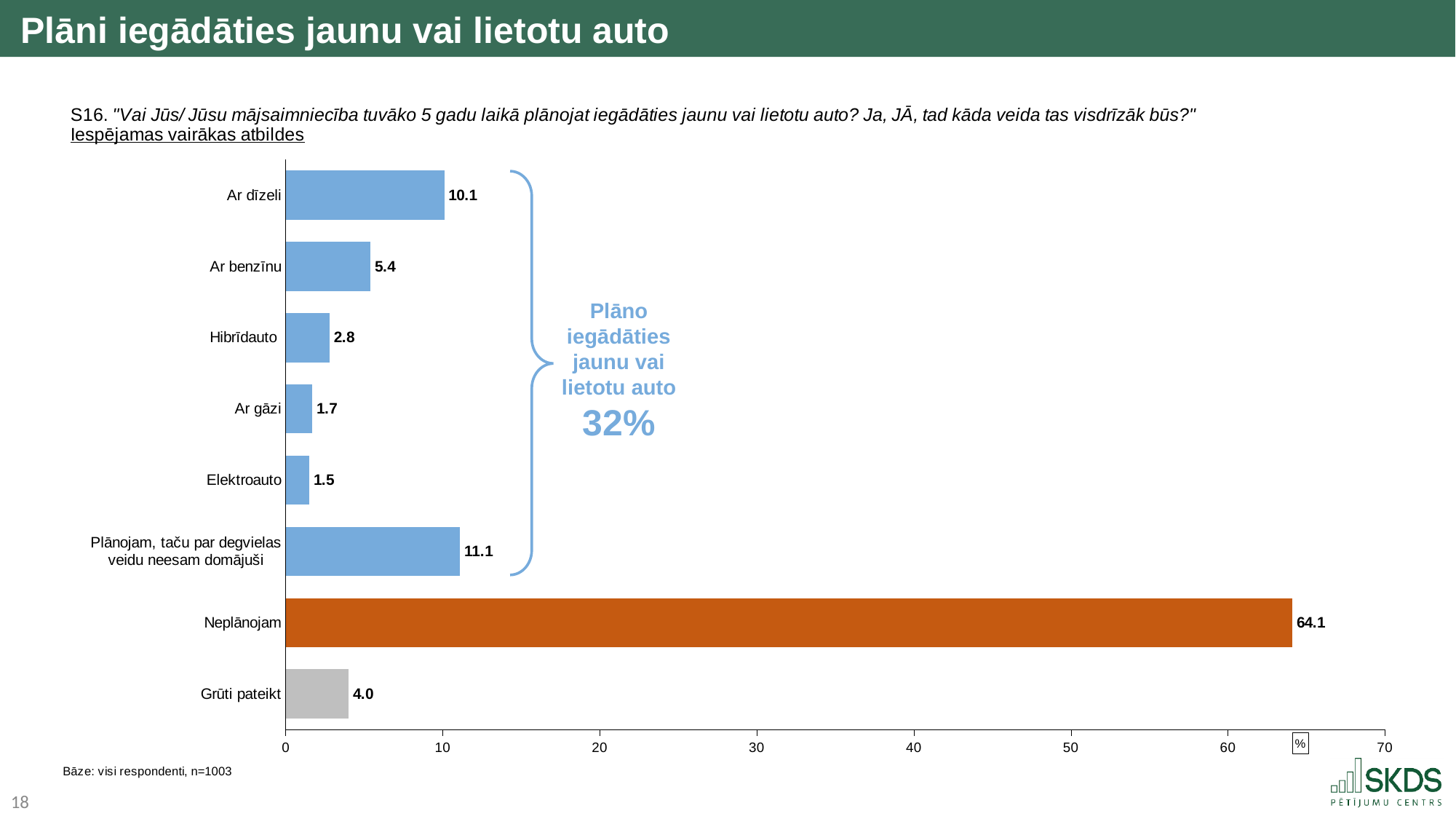

Plāni iegādāties jaunu vai lietotu auto

### Chart

| Category |  |
|---|---|
| Ar dīzeli | 10.1 |
| Ar benzīnu | 5.4 |
| Hibrīdauto  | 2.8 |
| Ar gāzi | 1.7 |
| Elektroauto | 1.5 |
| Plānojam, taču par degvielas veidu neesam domājuši | 11.1 |
| Neplānojam | 64.1 |
| Grūti pateikt | 4.0 |
Plāno iegādāties jaunu vai lietotu auto
32%